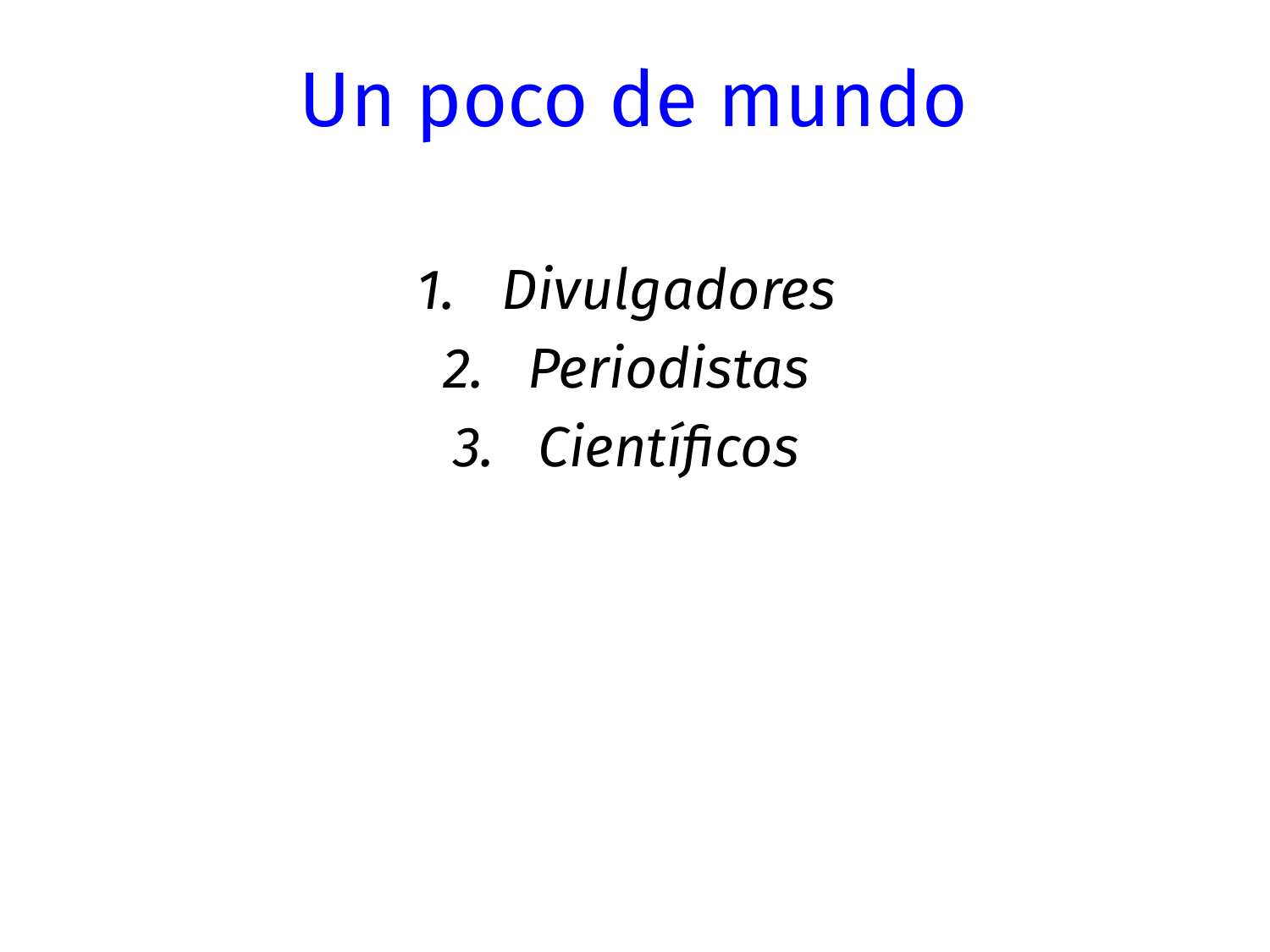

Un poco de mundo
Divulgadores
Periodistas
Científicos